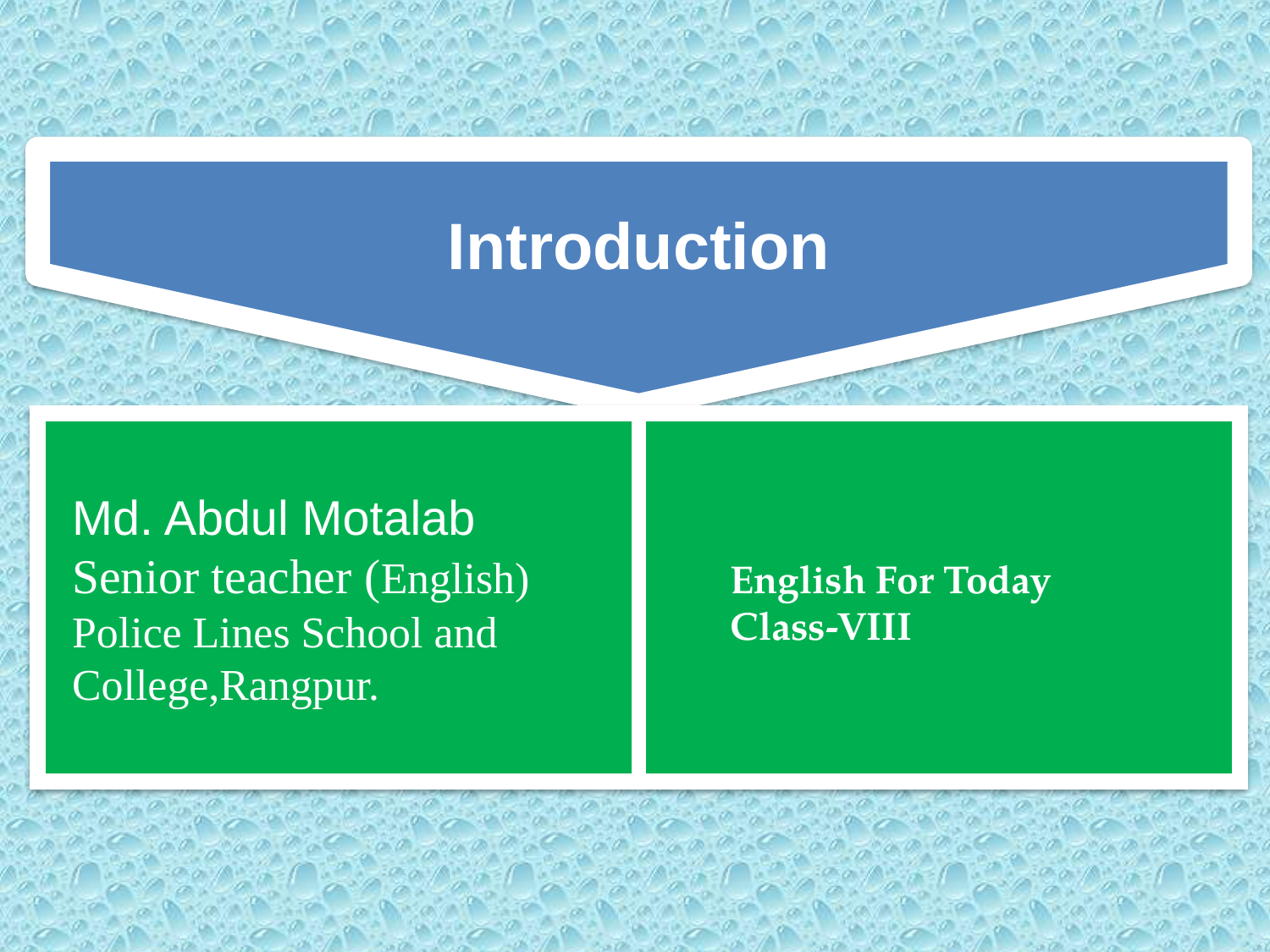

Introduction
Md. Abdul Motalab
Senior teacher (English)
Police Lines School and
College,Rangpur.
English For Today
Class-VIII